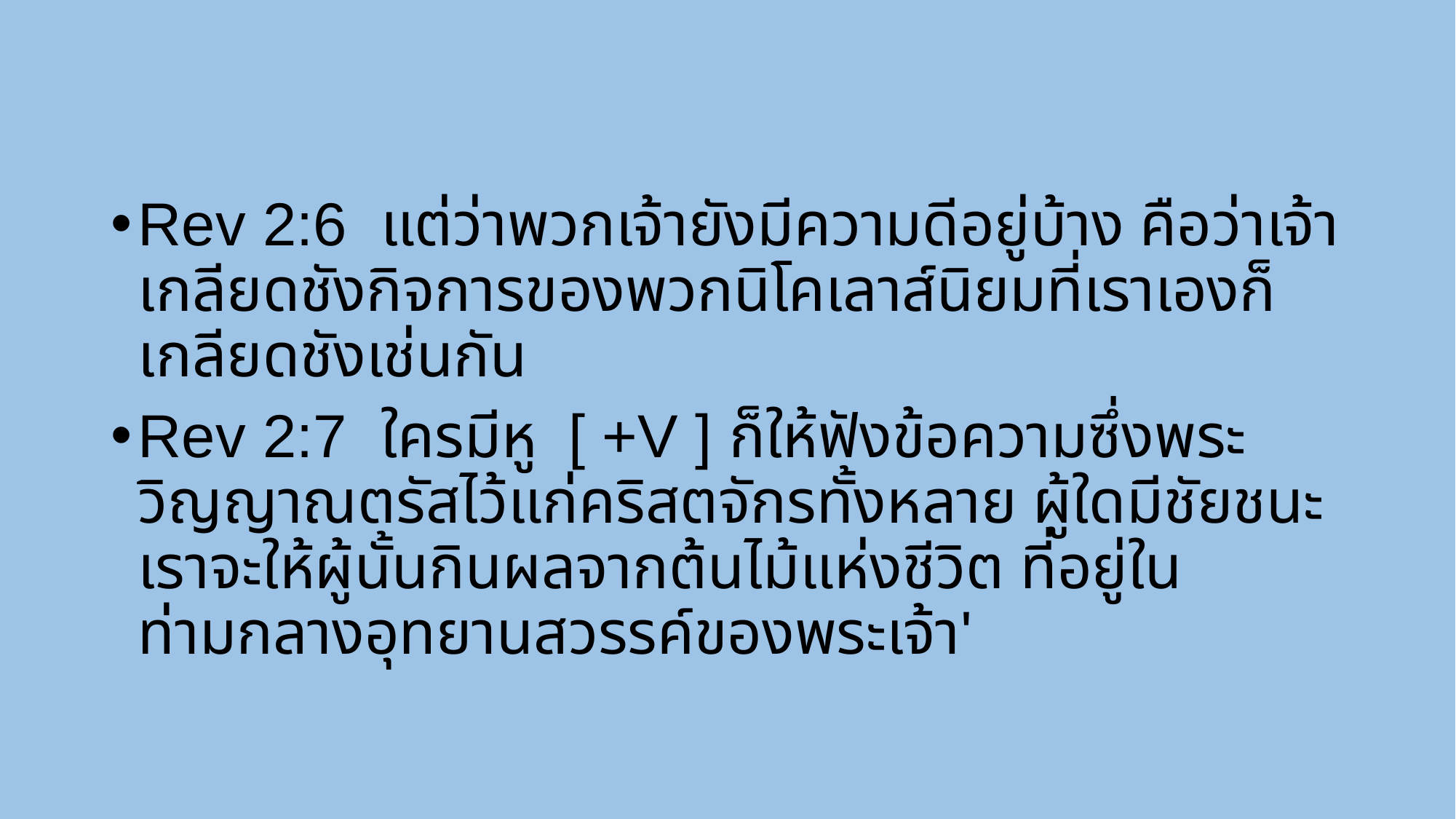

Rev 2:6  แต่ว่าพวกเจ้ายังมีความดีอยู่บ้าง คือว่าเจ้าเกลียดชังกิจการของพวกนิโคเลาส์นิยมที่เราเองก็เกลียดชังเช่นกัน
Rev 2:7  ใครมีหู  [ +V ] ก็ให้ฟังข้อความซึ่งพระวิญญาณตรัสไว้แก่คริสตจักรทั้งหลาย ผู้ใดมีชัยชนะ เราจะให้ผู้นั้นกินผลจากต้นไม้แห่งชีวิต ที่อยู่ในท่ามกลางอุทยานสวรรค์ของพระเจ้า'